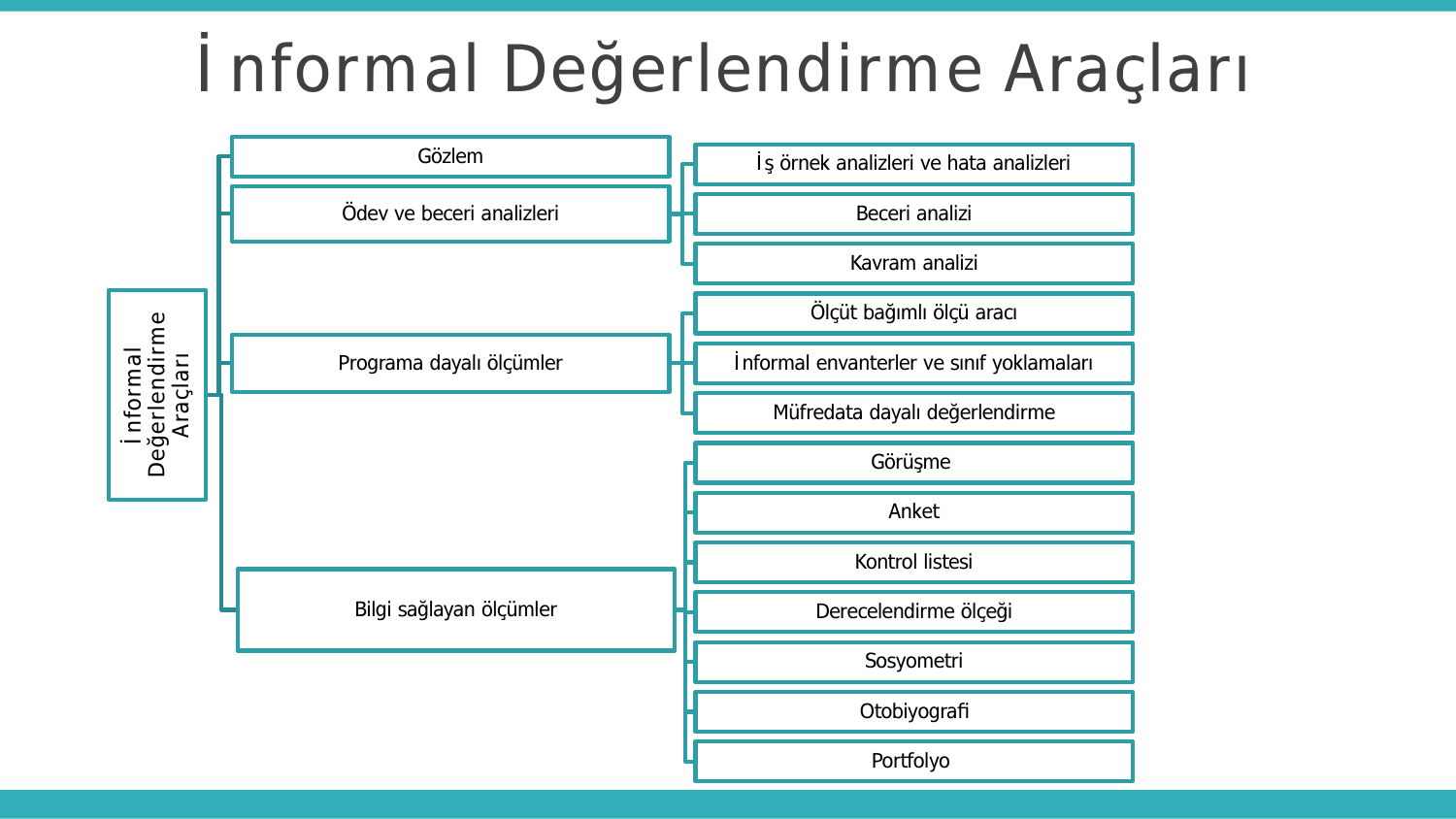

İnformal Değerlendirme Araçları

İnformal Değerlendirme Araçları
Gözlem
Ödev ve beceri analizleri
İş örnek analizleri ve hata analizleri
Beceri analizi
Kavram analizi
Programa dayalı ölçümler
Ölçüt bağımlı ölçü aracı
İnformal envanterler ve sınıf yoklamaları
Müfredata dayalı değerlendirme
Bilgi sağlayan ölçümler
Görüşme
Anket
Kontrol listesi
Derecelendirme ölçeği
Sosyometri
Otobiyografi
Portfolyo